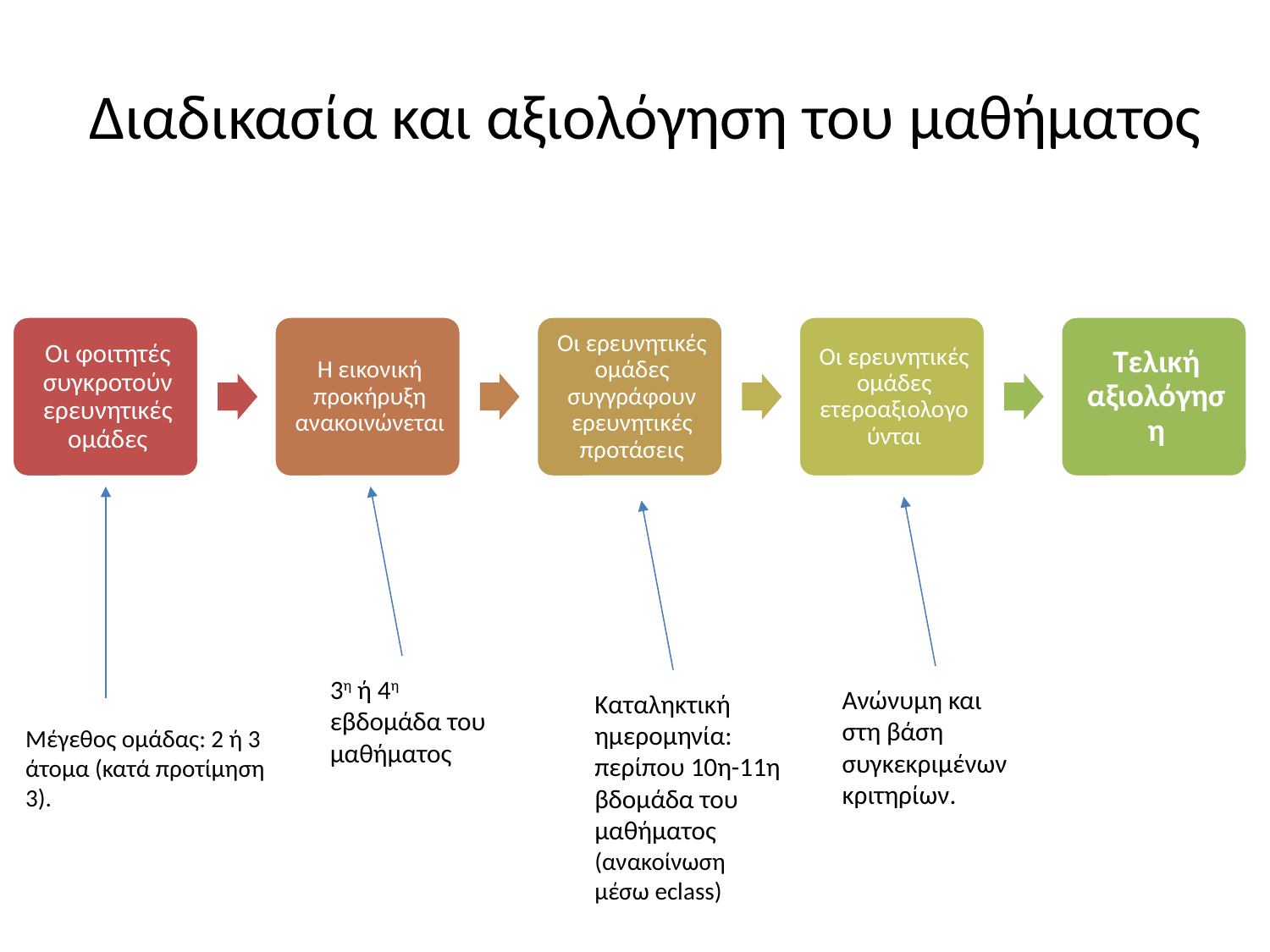

# Διαδικασία και αξιολόγηση του μαθήματος
Οι φοιτητές συγκροτούν ερευνητικές ομάδες

Η εικονική προκήρυξη ανακοινώνεται

Οι ερευνητικές ομάδες συγγράφουν ερευνητικές προτάσεις

Οι ερευνητικές ομάδες ετεροαξιολογούνται

Τελική αξιολόγηση
3η ή 4η εβδομάδα του μαθήματος
Ανώνυμη και στη βάση συγκεκριμένων κριτηρίων.
Καταληκτική ημερομηνία: περίπου 10η-11η βδομάδα του μαθήματος (ανακοίνωση μέσω eclass)
Μέγεθος ομάδας: 2 ή 3 άτομα (κατά προτίμηση 3).